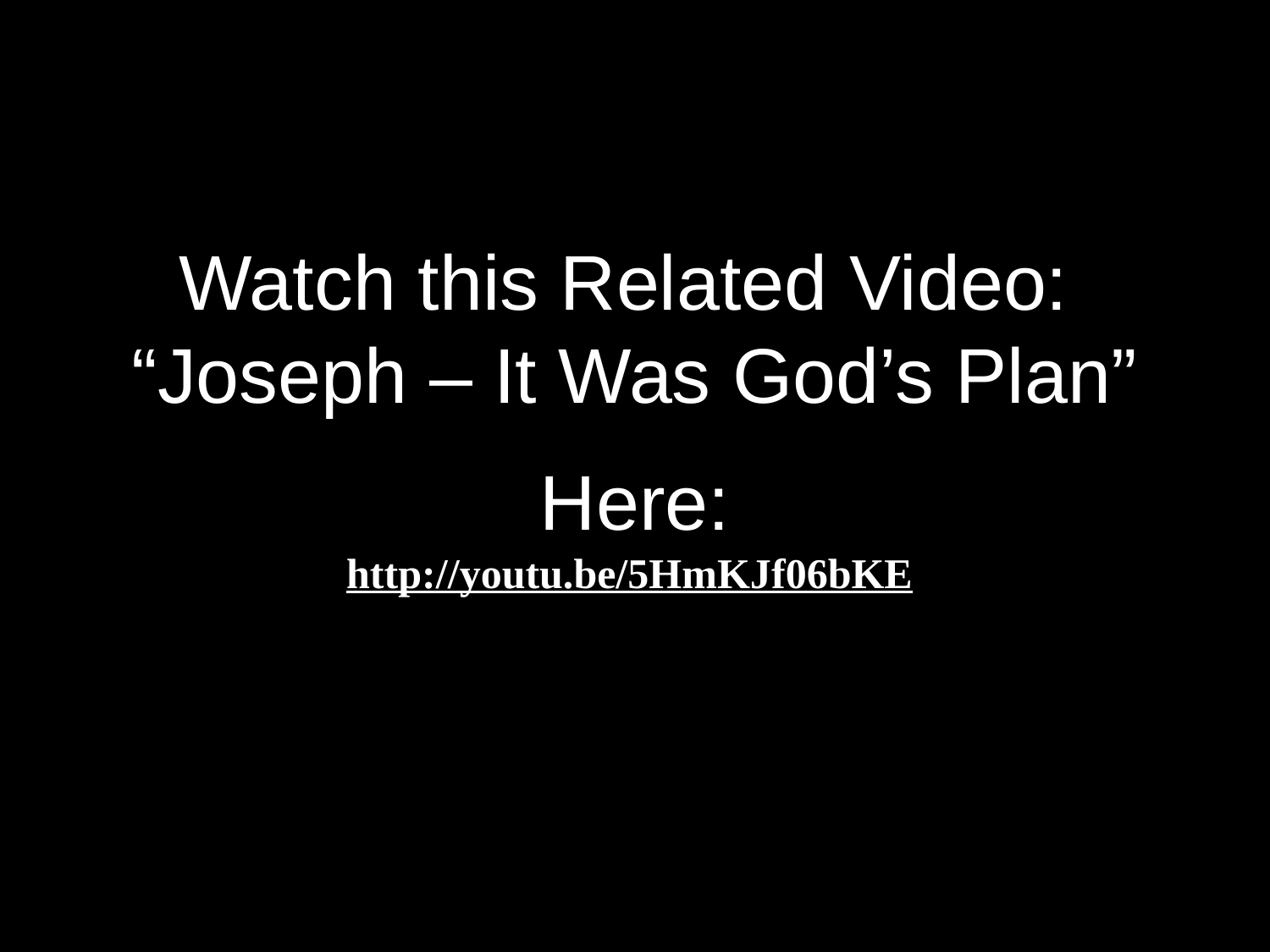

# Watch this Related Video: “Joseph – It Was God’s Plan” Here: http://youtu.be/5HmKJf06bKE